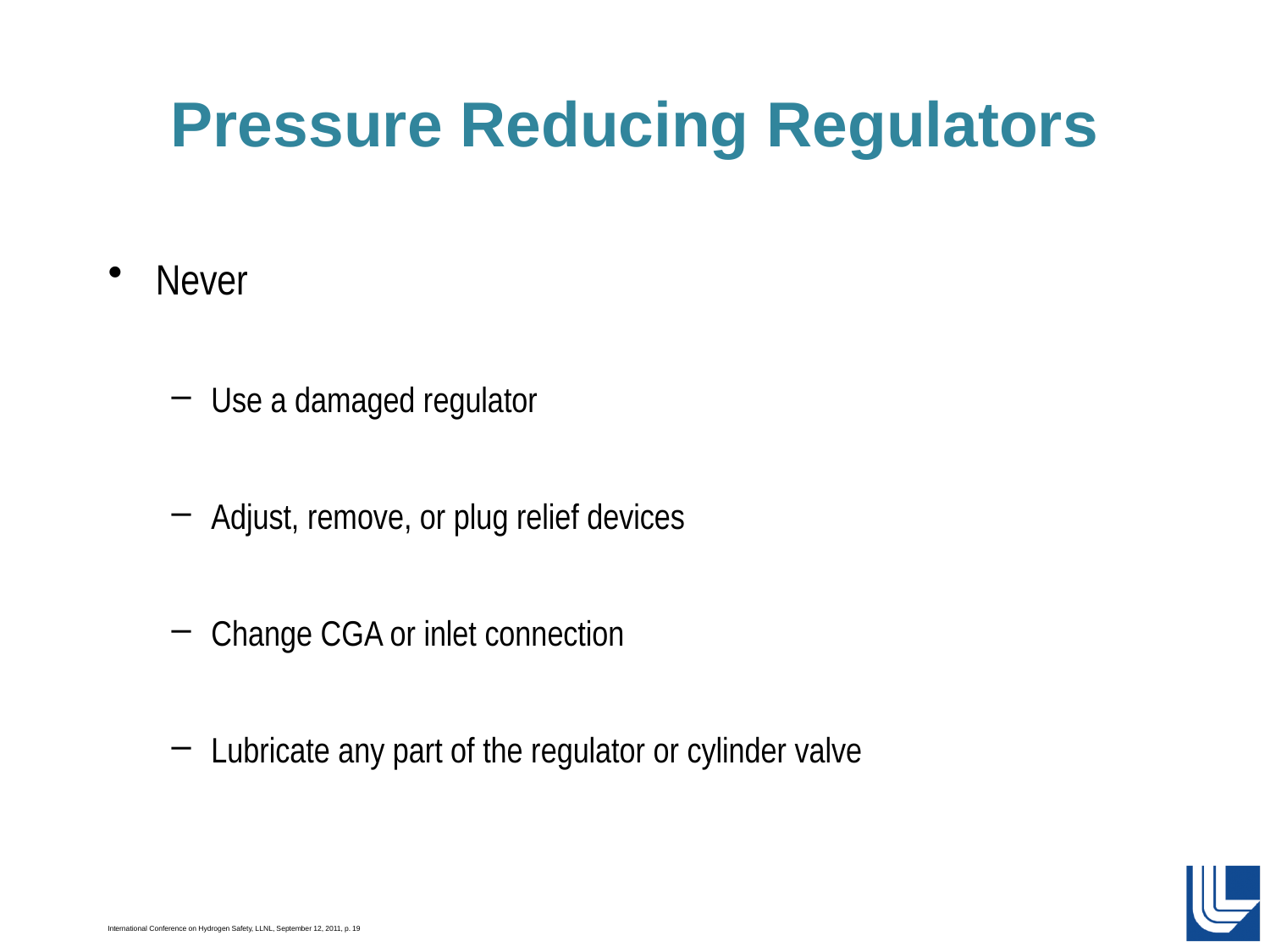

# Pressure Reducing Regulators
Never

Use a damaged regulator

Adjust, remove, or plug relief devices

Change CGA or inlet connection

Lubricate any part of the regulator or cylinder valve